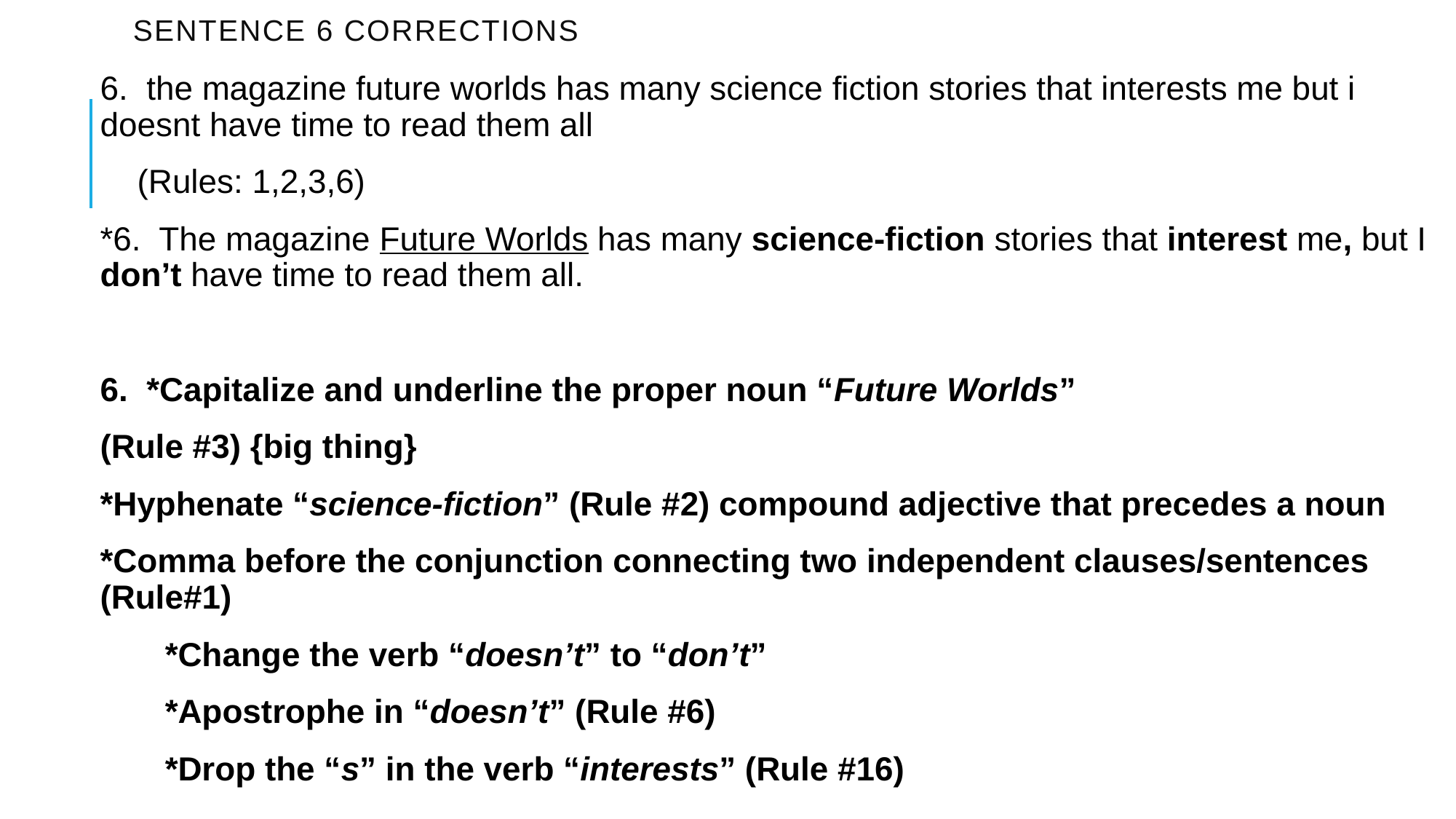

# Sentence 6 Corrections
6.  the magazine future worlds has many science fiction stories that interests me but i doesnt have time to read them all
    (Rules: 1,2,3,6)
*6.  The magazine Future Worlds has many science-fiction stories that interest me, but I don’t have time to read them all.

6.  *Capitalize and underline the proper noun “Future Worlds”
(Rule #3) {big thing}
*Hyphenate “science-fiction” (Rule #2) compound adjective that precedes a noun
*Comma before the conjunction connecting two independent clauses/sentences  (Rule#1)
       *Change the verb “doesn’t” to “don’t”
       *Apostrophe in “doesn’t” (Rule #6)
       *Drop the “s” in the verb “interests” (Rule #16)